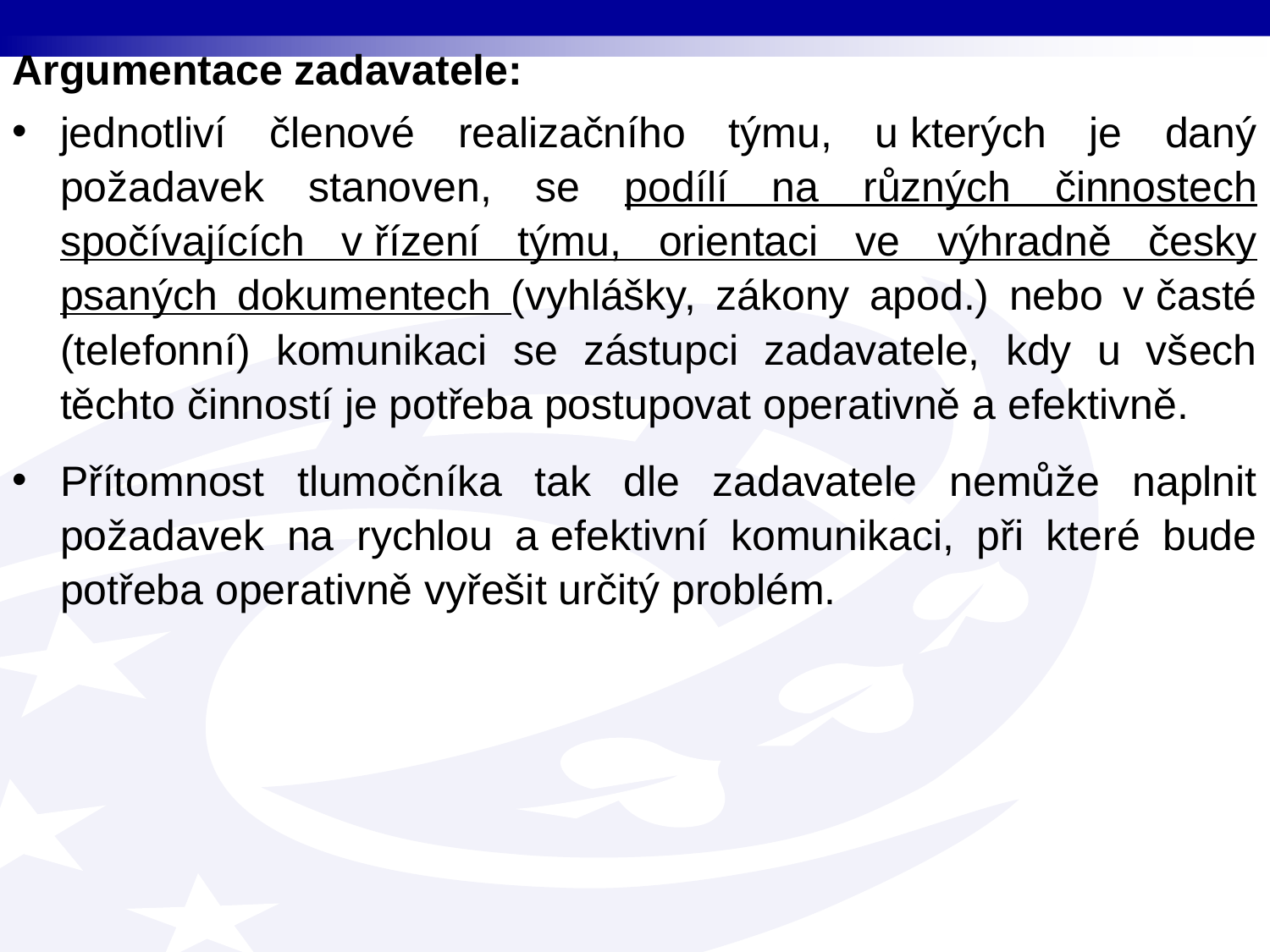

Argumentace zadavatele:
jednotliví členové realizačního týmu, u kterých je daný požadavek stanoven, se podílí na různých činnostech spočívajících v řízení týmu, orientaci ve výhradně česky psaných dokumentech (vyhlášky, zákony apod.) nebo v časté (telefonní) komunikaci se zástupci zadavatele, kdy u všech těchto činností je potřeba postupovat operativně a efektivně.
Přítomnost tlumočníka tak dle zadavatele nemůže naplnit požadavek na rychlou a efektivní komunikaci, při které bude potřeba operativně vyřešit určitý problém.